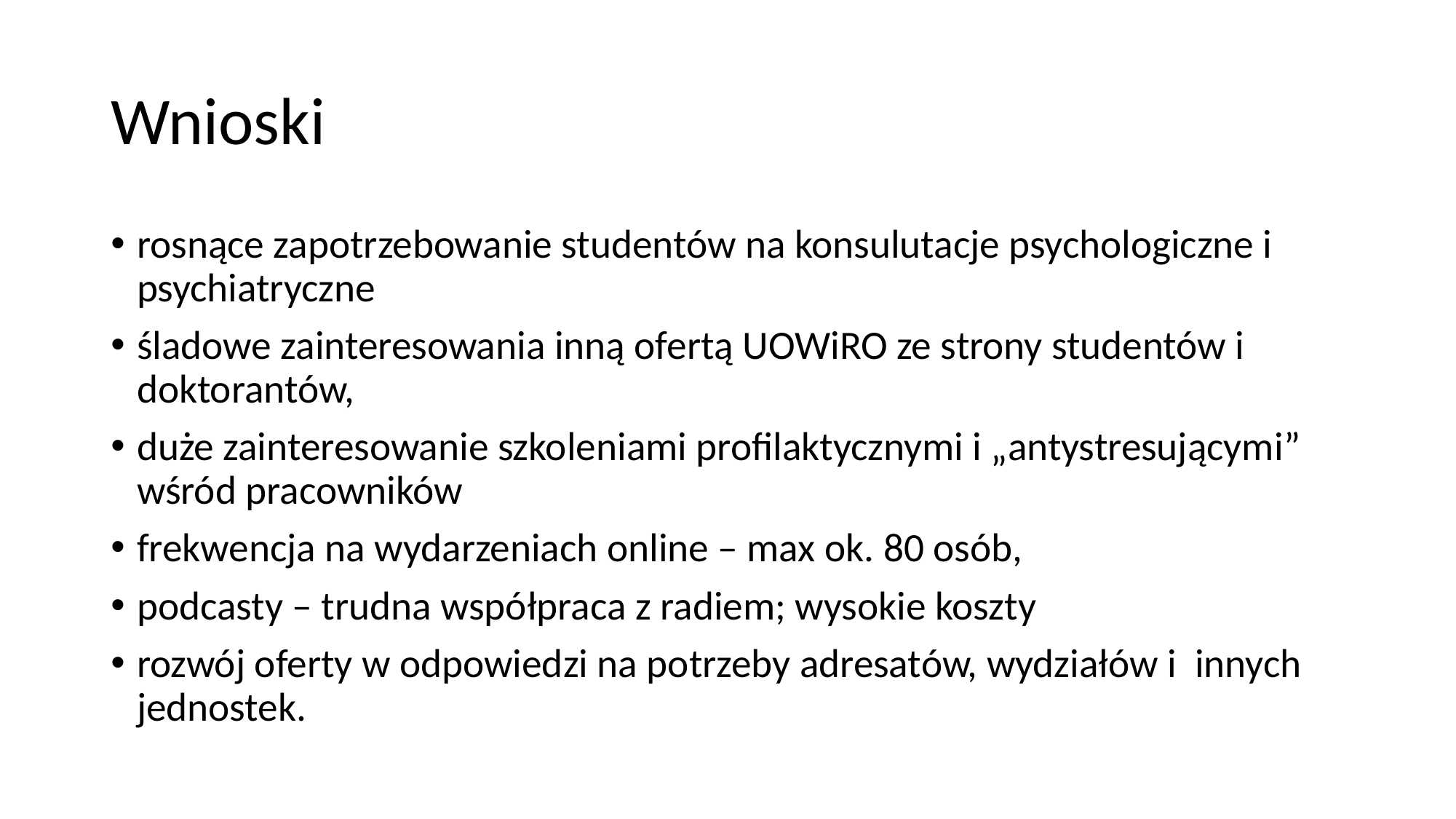

# Wnioski
rosnące zapotrzebowanie studentów na konsulutacje psychologiczne i psychiatryczne
śladowe zainteresowania inną ofertą UOWiRO ze strony studentów i doktorantów,
duże zainteresowanie szkoleniami profilaktycznymi i „antystresującymi” wśród pracowników
frekwencja na wydarzeniach online – max ok. 80 osób,
podcasty – trudna współpraca z radiem; wysokie koszty
rozwój oferty w odpowiedzi na potrzeby adresatów, wydziałów i  innych jednostek.